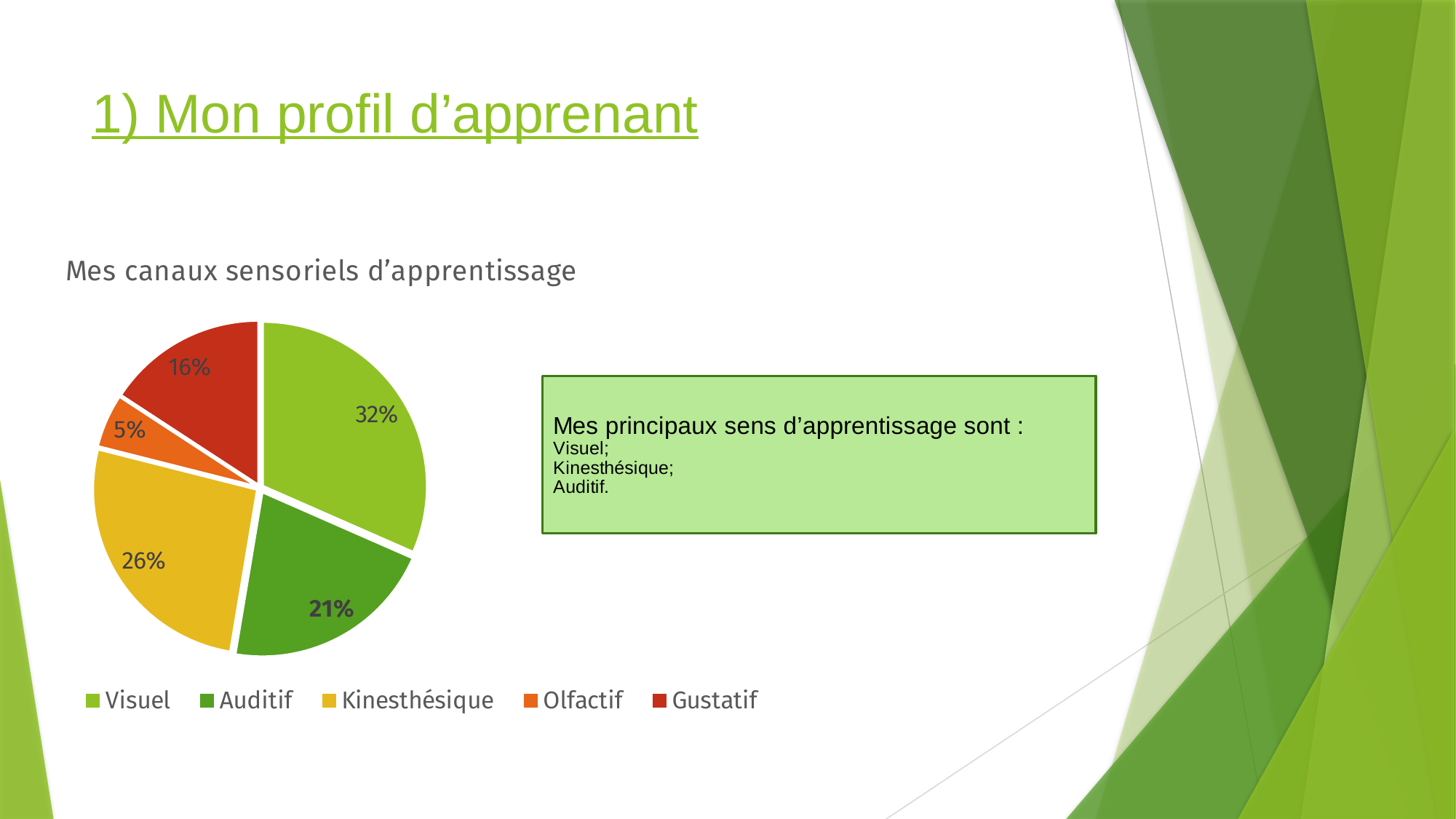

# 1) Mon profil d’apprenant

### Chart: Mes canaux sensoriels d’apprentissage

| Category | Mes canaux sensoriels d'apprentissage |
|---|---|
| Visuel | 6.0 |
| Auditif | 4.0 |
| Kinesthésique | 5.0 |
| Olfactif | 1.0 |
| Gustatif | 3.0 |